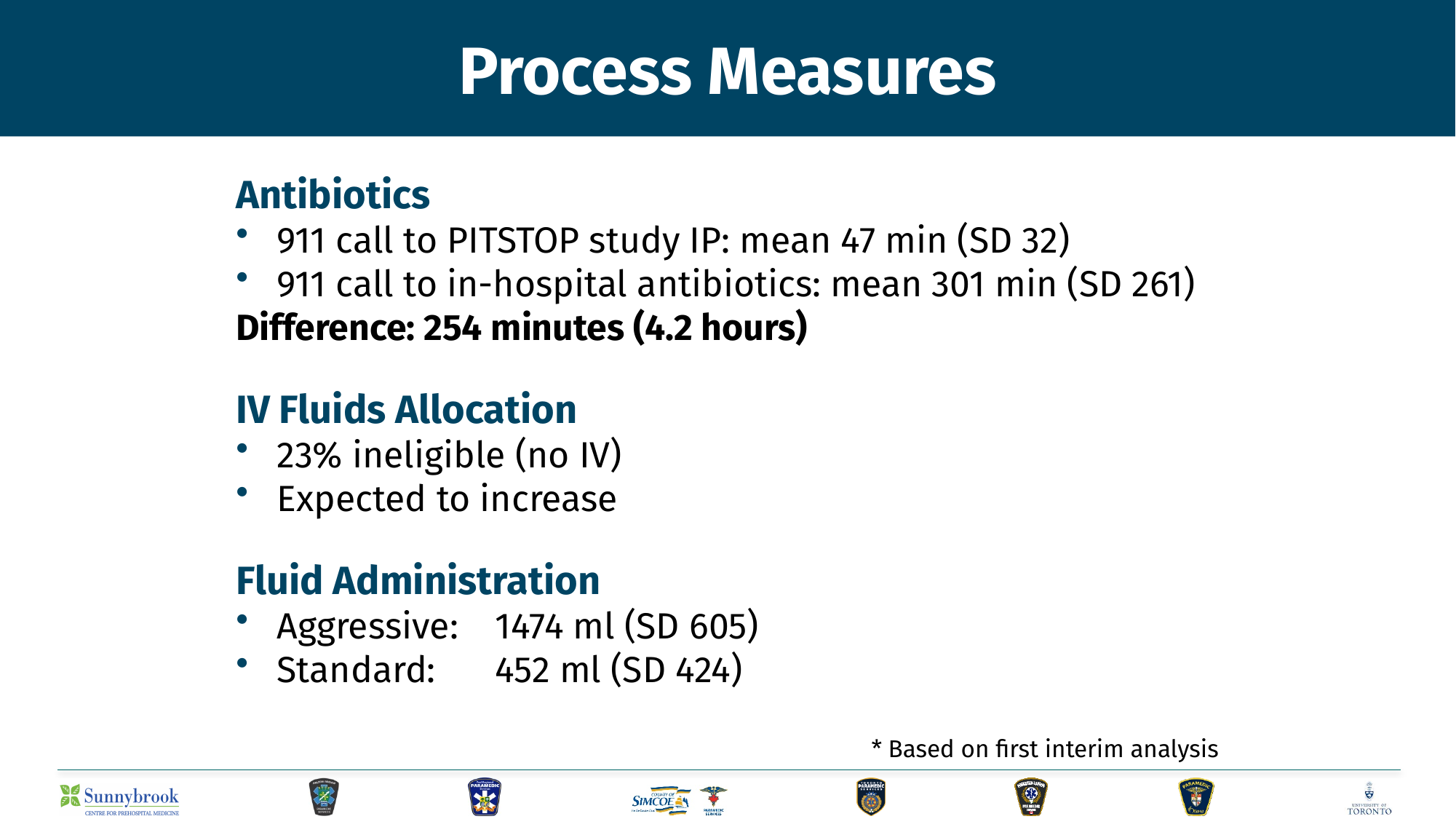

# Process Measures
Antibiotics
911 call to PITSTOP study IP: mean 47 min (SD 32)
911 call to in-hospital antibiotics: mean 301 min (SD 261)
Difference: 254 minutes (4.2 hours)
IV Fluids Allocation
23% ineligible (no IV)
Expected to increase
Fluid Administration
Aggressive: 	1474 ml (SD 605)
Standard: 	452 ml (SD 424)

* Based on first interim analysis